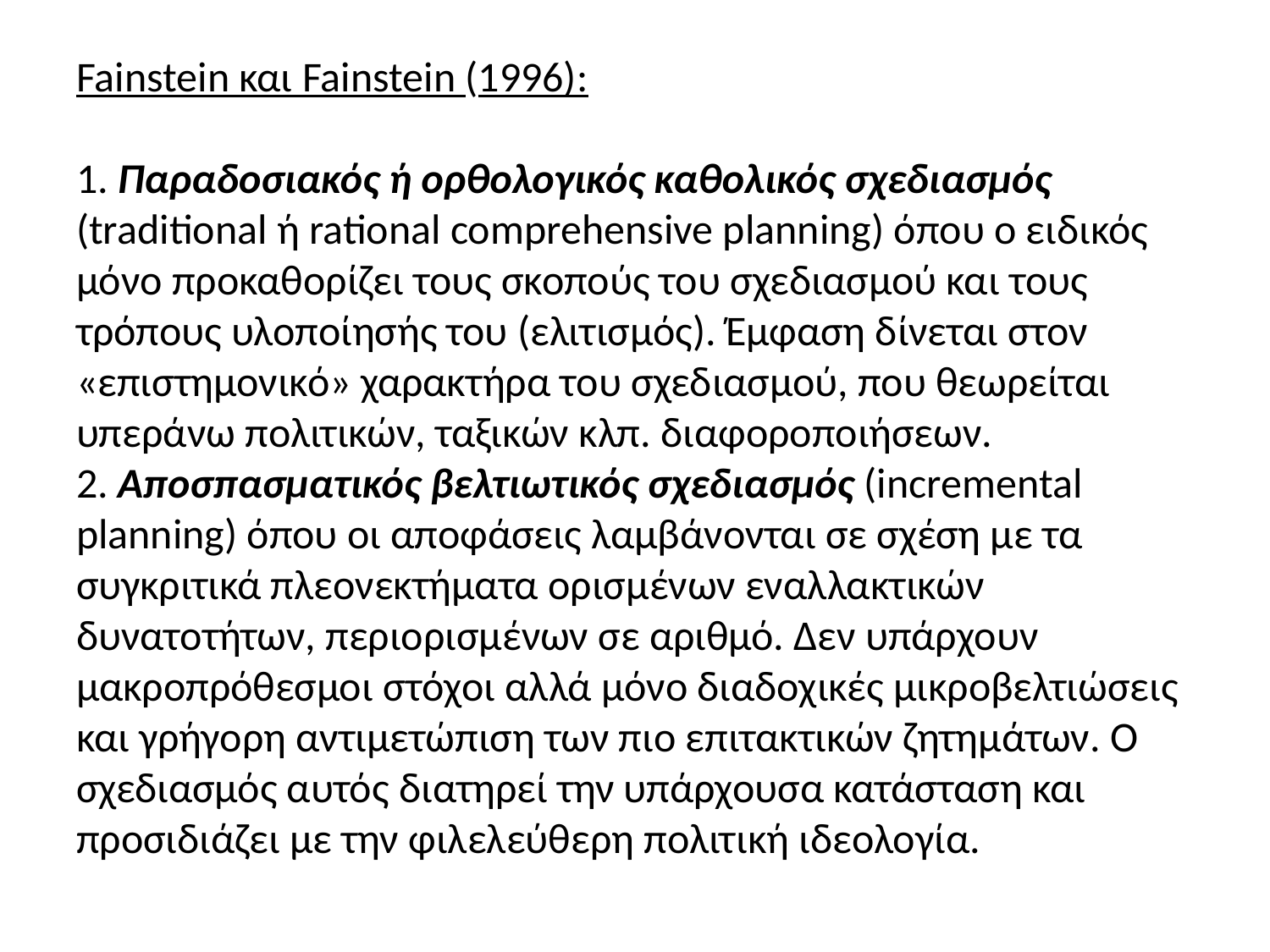

# Fainstein και Fainstein (1996):   1. Παραδοσιακός ή ορθολογικός καθολικός σχεδιασμός (traditional ή rational comprehensive planning) όπου ο ειδικός μόνο προκαθορίζει τους σκοπούς του σχεδιασμού και τους τρόπους υλοποίησής του (ελιτισμός). Έμφαση δίνεται στον «επιστημονικό» χαρακτήρα του σχεδιασμού, που θεωρείται υπεράνω πολιτικών, ταξικών κλπ. διαφοροποιήσεων. 2. Αποσπασματικός βελτιωτικός σχεδιασμός (incremental planning) όπου οι αποφάσεις λαμβάνονται σε σχέση με τα συγκριτικά πλεονεκτήματα ορισμένων εναλλακτικών δυνατοτήτων, περιορισμένων σε αριθμό. Δεν υπάρχουν μακροπρόθεσμοι στόχοι αλλά μόνο διαδοχικές μικροβελτιώσεις και γρήγορη αντιμετώπιση των πιο επιτακτικών ζητημάτων. Ο σχεδιασμός αυτός διατηρεί την υπάρχουσα κατάσταση και προσιδιάζει με την φιλελεύθερη πολιτική ιδεολογία.